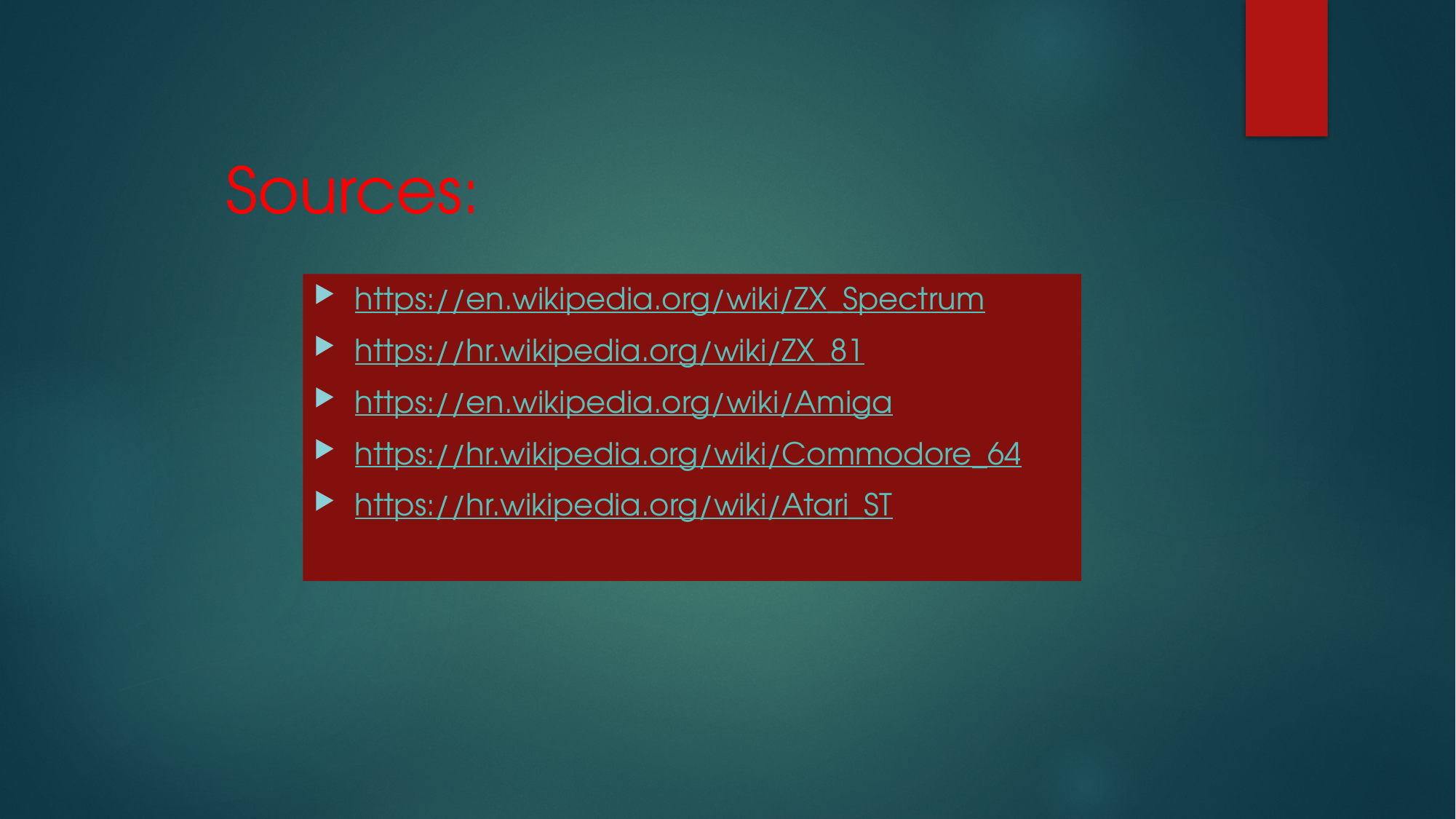

# Sources:
https://en.wikipedia.org/wiki/ZX_Spectrum
https://hr.wikipedia.org/wiki/ZX_81
https://en.wikipedia.org/wiki/Amiga
https://hr.wikipedia.org/wiki/Commodore_64
https://hr.wikipedia.org/wiki/Atari_ST